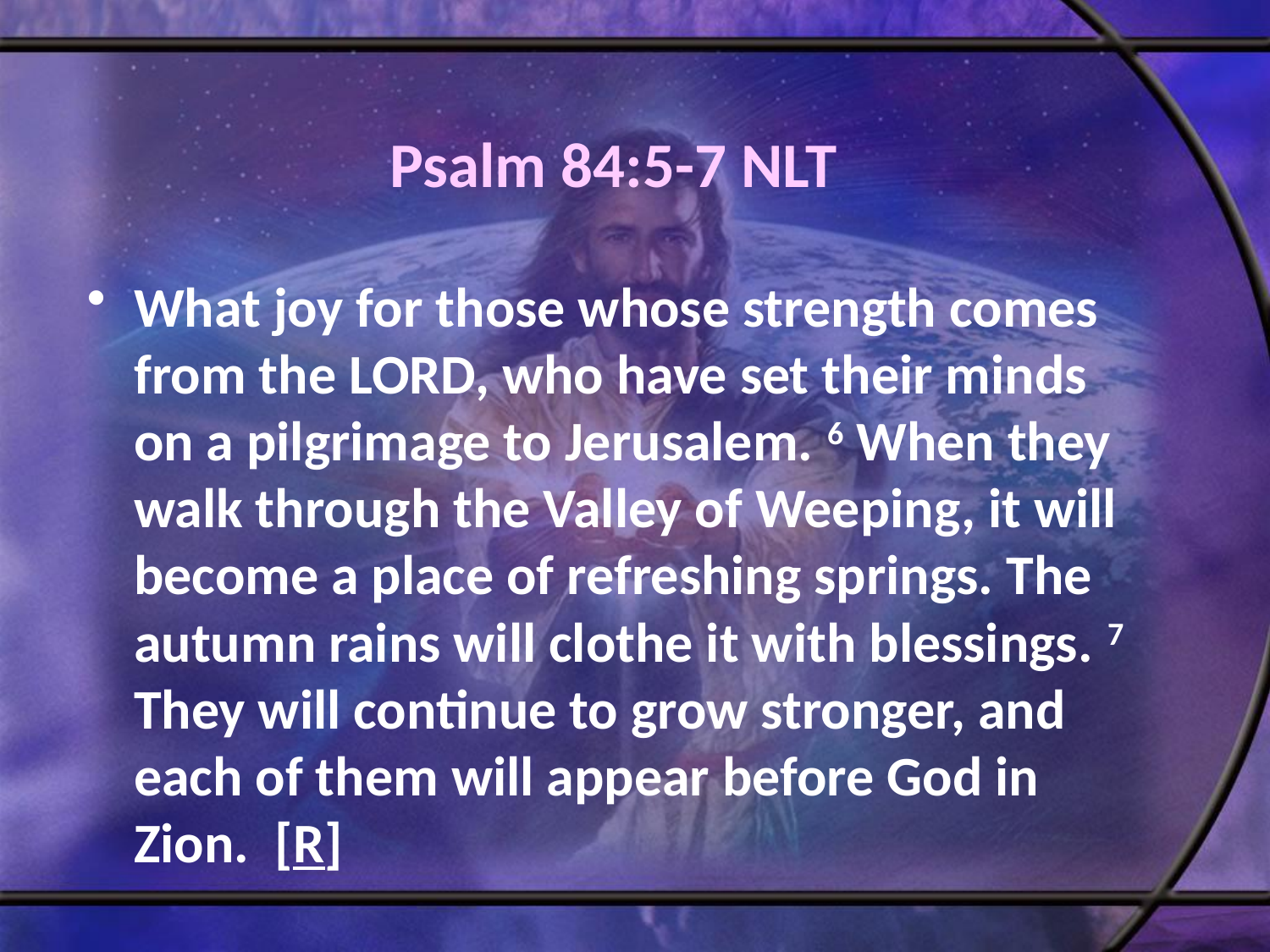

# Psalm 84:5-7 NLT
What joy for those whose strength comes from the LORD, who have set their minds on a pilgrimage to Jerusalem. 6 When they walk through the Valley of Weeping, it will become a place of refreshing springs. The autumn rains will clothe it with blessings. 7 They will continue to grow stronger, and each of them will appear before God in Zion.  [R]